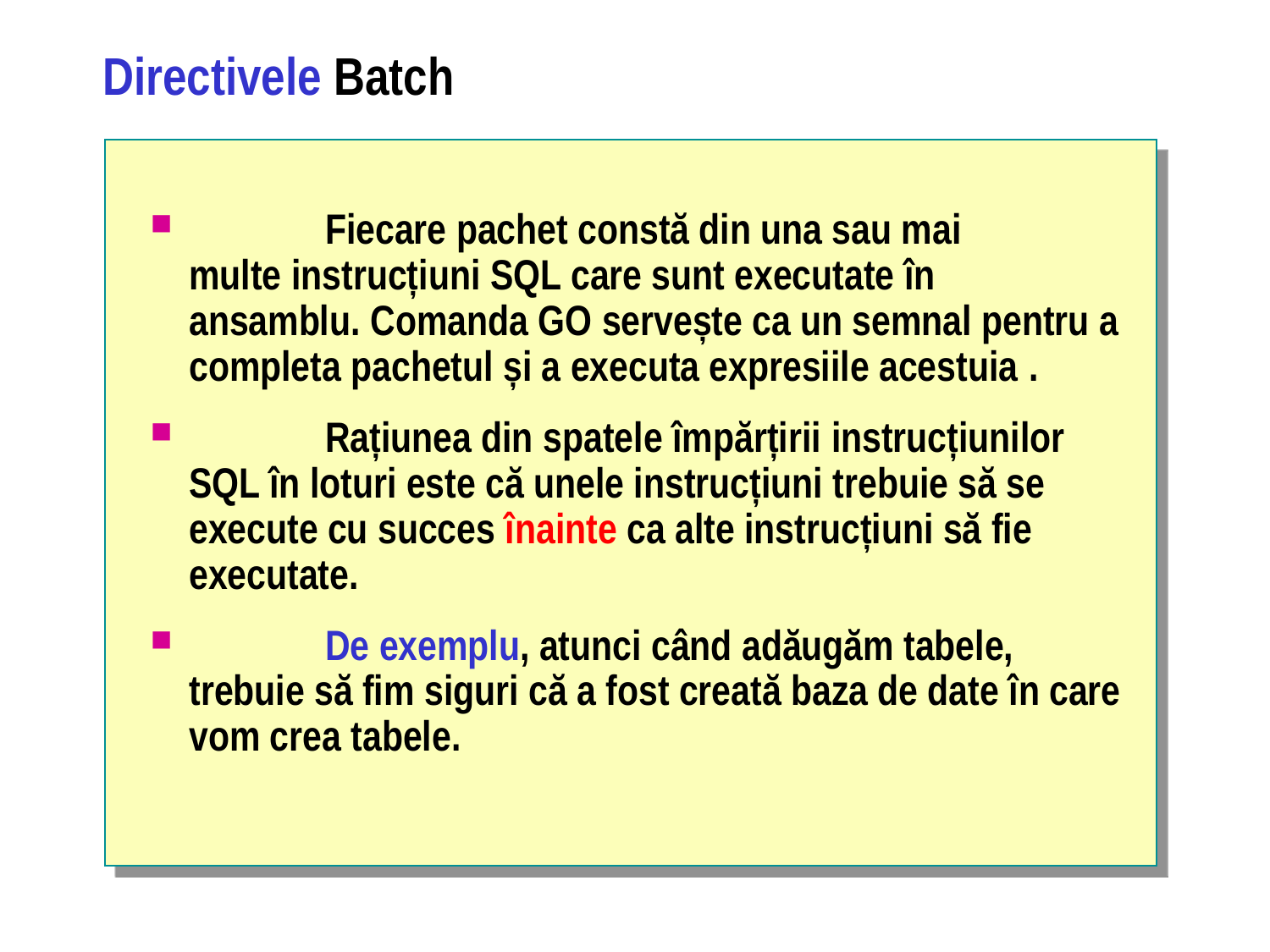

# Directivele Batch
              Fiecare pachet constă din una sau mai multe instrucțiuni SQL care sunt executate în ansamblu. Comanda GO servește ca un semnal pentru a completa pachetul și a executa expresiile acestuia .
              Rațiunea din spatele împărțirii instrucțiunilor SQL în loturi este că unele instrucțiuni trebuie să se execute cu succes înainte ca alte instrucțiuni să fie executate.
              De exemplu, atunci când adăugăm tabele, trebuie să fim siguri că a fost creată baza de date în care vom crea tabele.